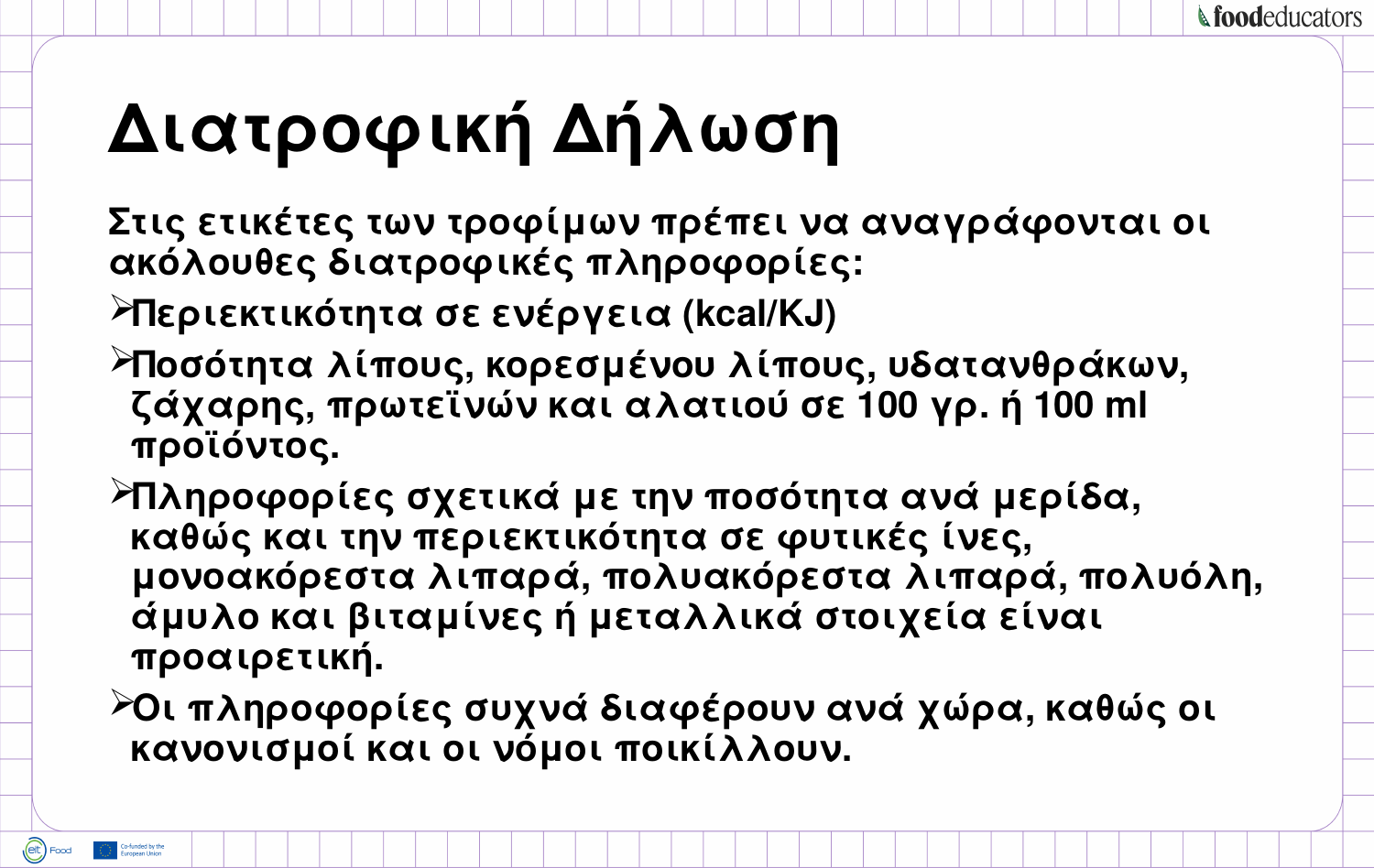

# Διατροφική Δήλωση
Στις ετικέτες των τροφίμων πρέπει να αναγράφονται οι ακόλουθες διατροφικές πληροφορίες:
Περιεκτικότητα σε ενέργεια (kcal/KJ)
Ποσότητα λίπους, κορεσμένου λίπους, υδατανθράκων, ζάχαρης, πρωτεϊνών και αλατιού σε 100 γρ. ή 100 ml προϊόντος.
Πληροφορίες σχετικά με την ποσότητα ανά μερίδα, καθώς και την περιεκτικότητα σε φυτικές ίνες, μονοακόρεστα λιπαρά, πολυακόρεστα λιπαρά, πολυόλη, άμυλο και βιταμίνες ή μεταλλικά στοιχεία είναι προαιρετική.
Οι πληροφορίες συχνά διαφέρουν ανά χώρα, καθώς οι κανονισμοί και οι νόμοι ποικίλλουν.